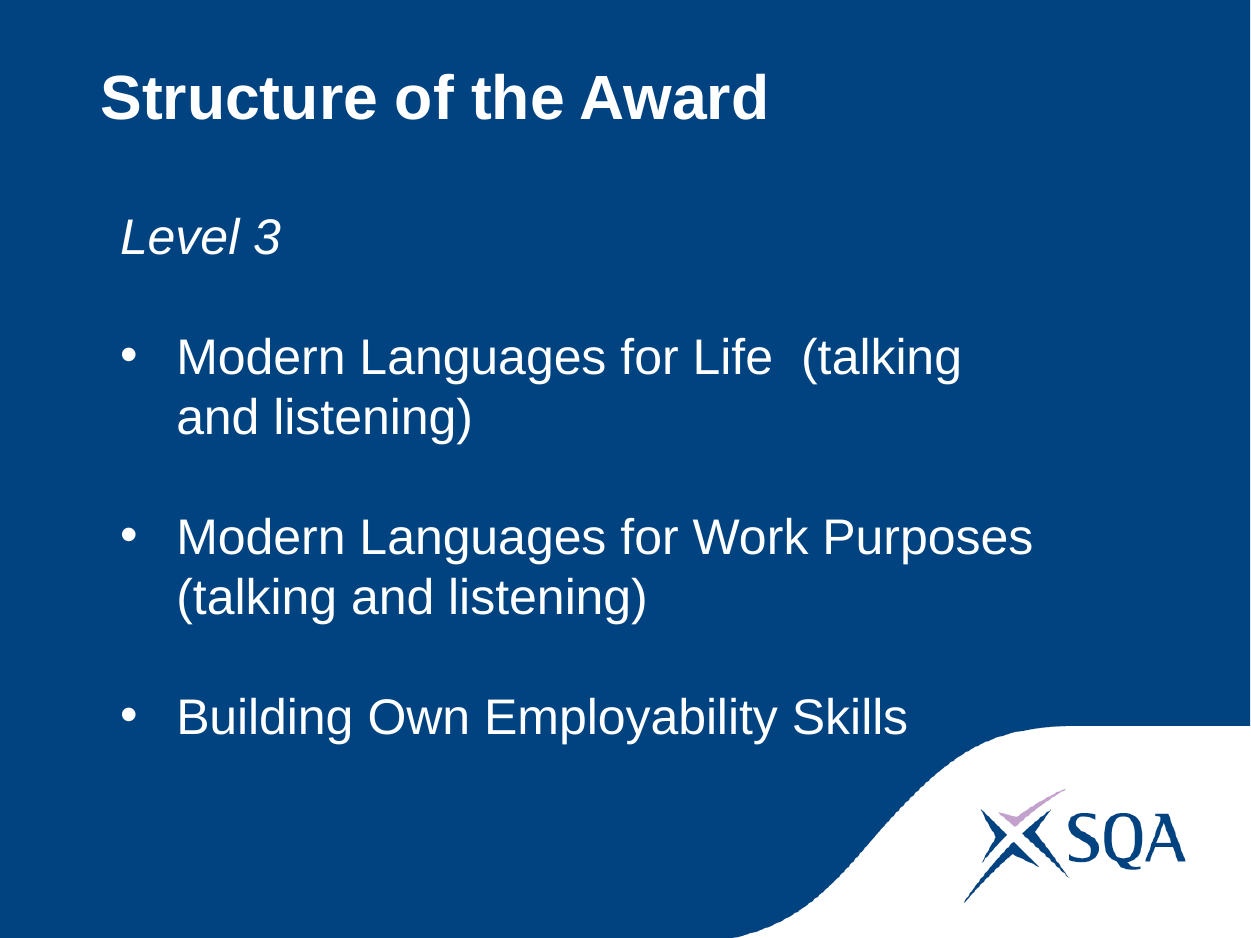

# Structure of the Award
Level 3

Modern Languages for Life  (talking and listening)

Modern Languages for Work Purposes (talking and listening)

Building Own Employability Skills